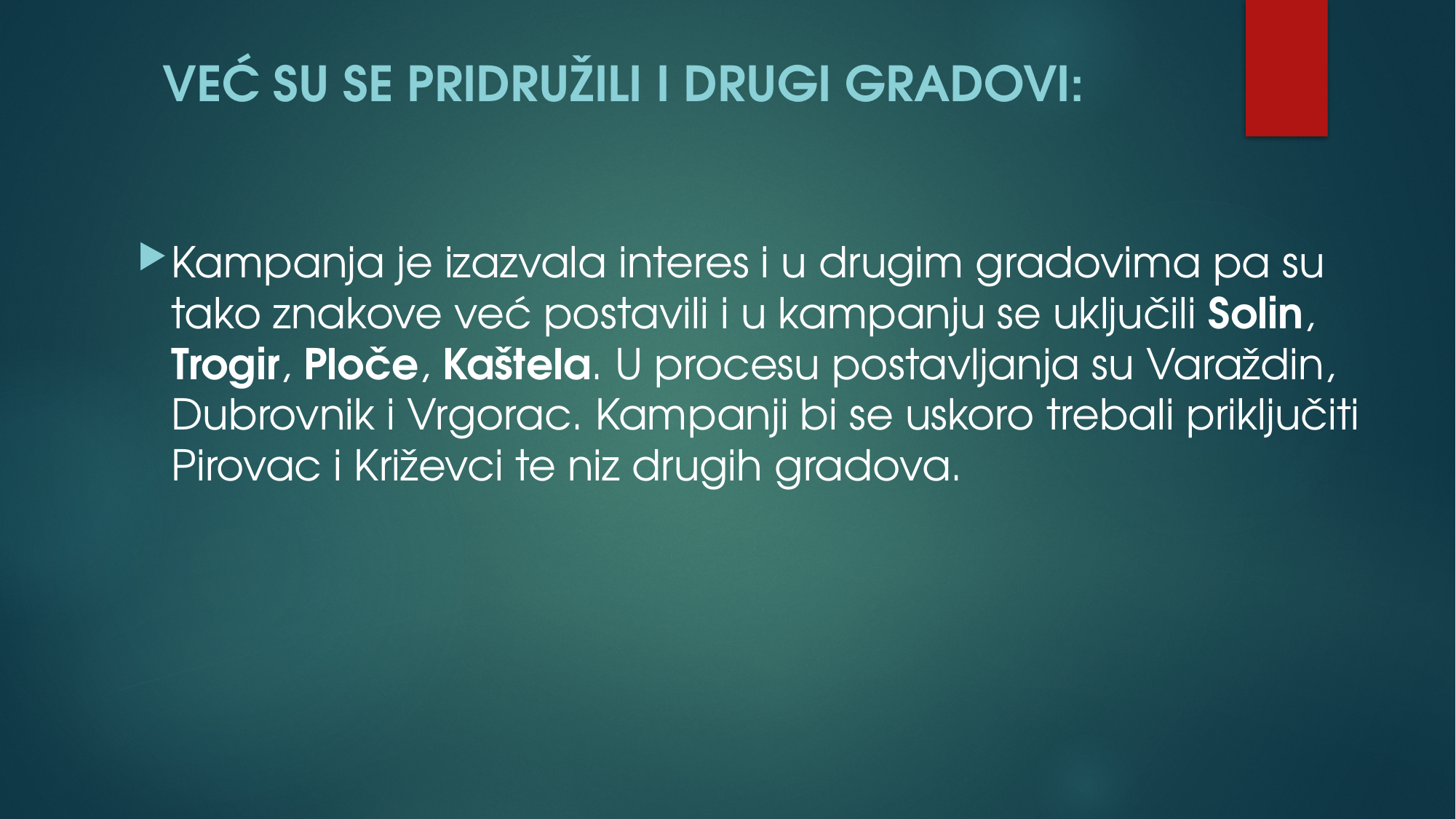

# VEĆ SU SE PRIDRUŽILI I DRUGI GRADOVI:
Kampanja je izazvala interes i u drugim gradovima pa su tako znakove već postavili i u kampanju se uključili Solin, Trogir, Ploče, Kaštela. U procesu postavljanja su Varaždin, Dubrovnik i Vrgorac. Kampanji bi se uskoro trebali priključiti Pirovac i Križevci te niz drugih gradova.